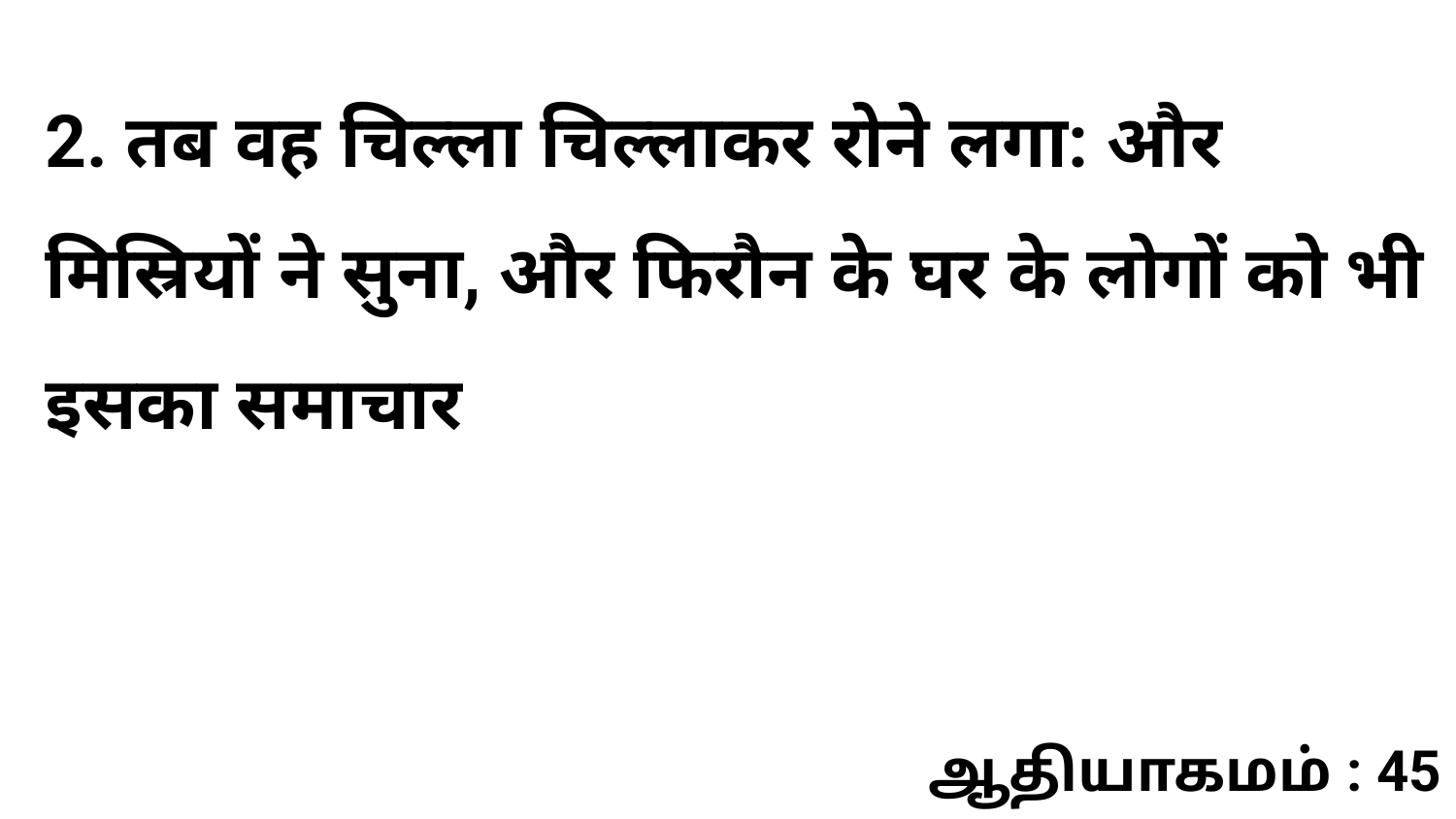

2. तब वह चिल्ला चिल्लाकर रोने लगा: और मिस्रियों ने सुना, और फिरौन के घर के लोगों को भी इसका समाचार
ஆதியாகமம் : 45